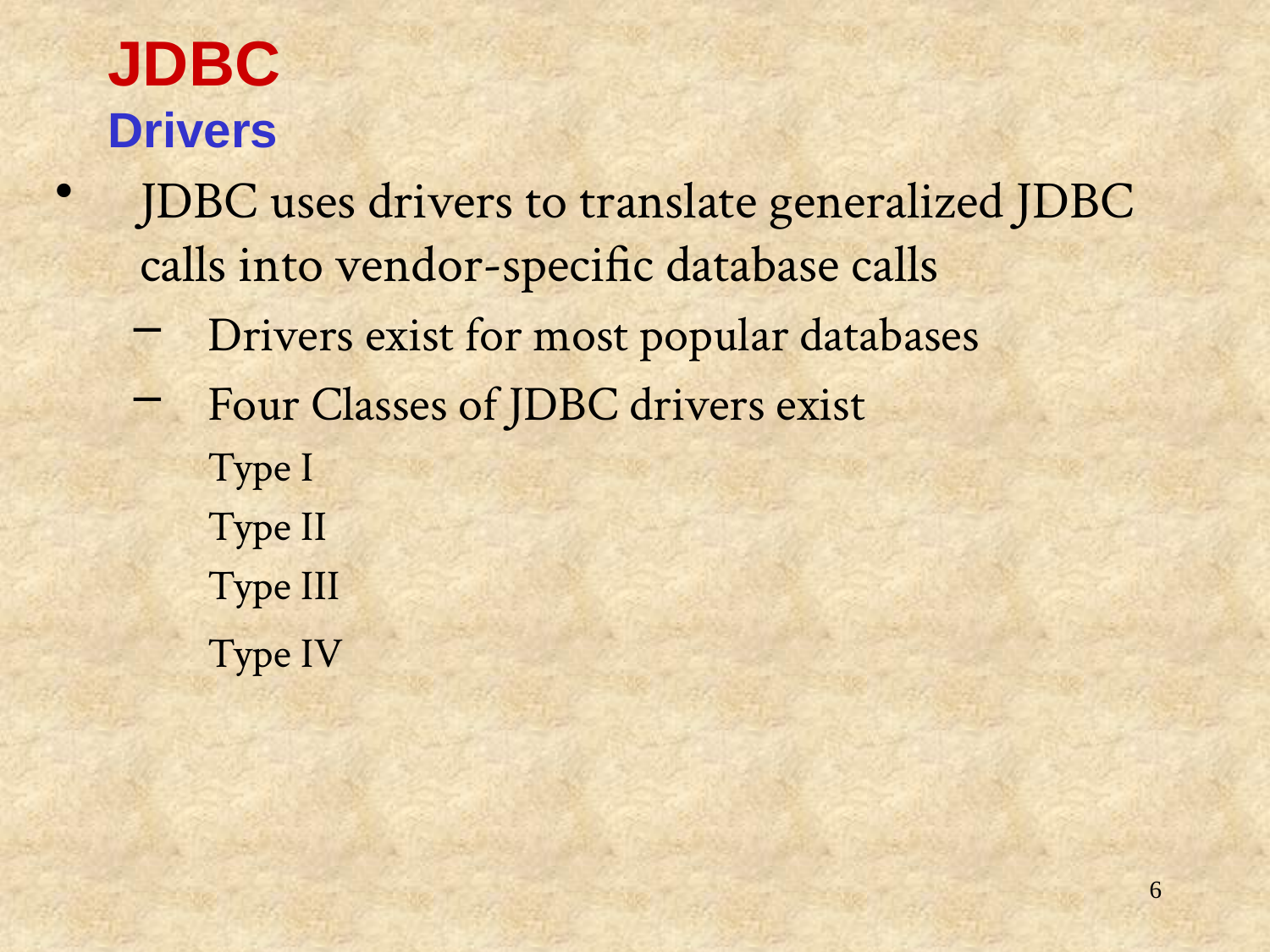

JDBC
Drivers
JDBC uses drivers to translate generalized JDBC calls into vendor-specific database calls
Drivers exist for most popular databases
Four Classes of JDBC drivers exist
	Type I
	Type II
	Type III
	Type IV

6